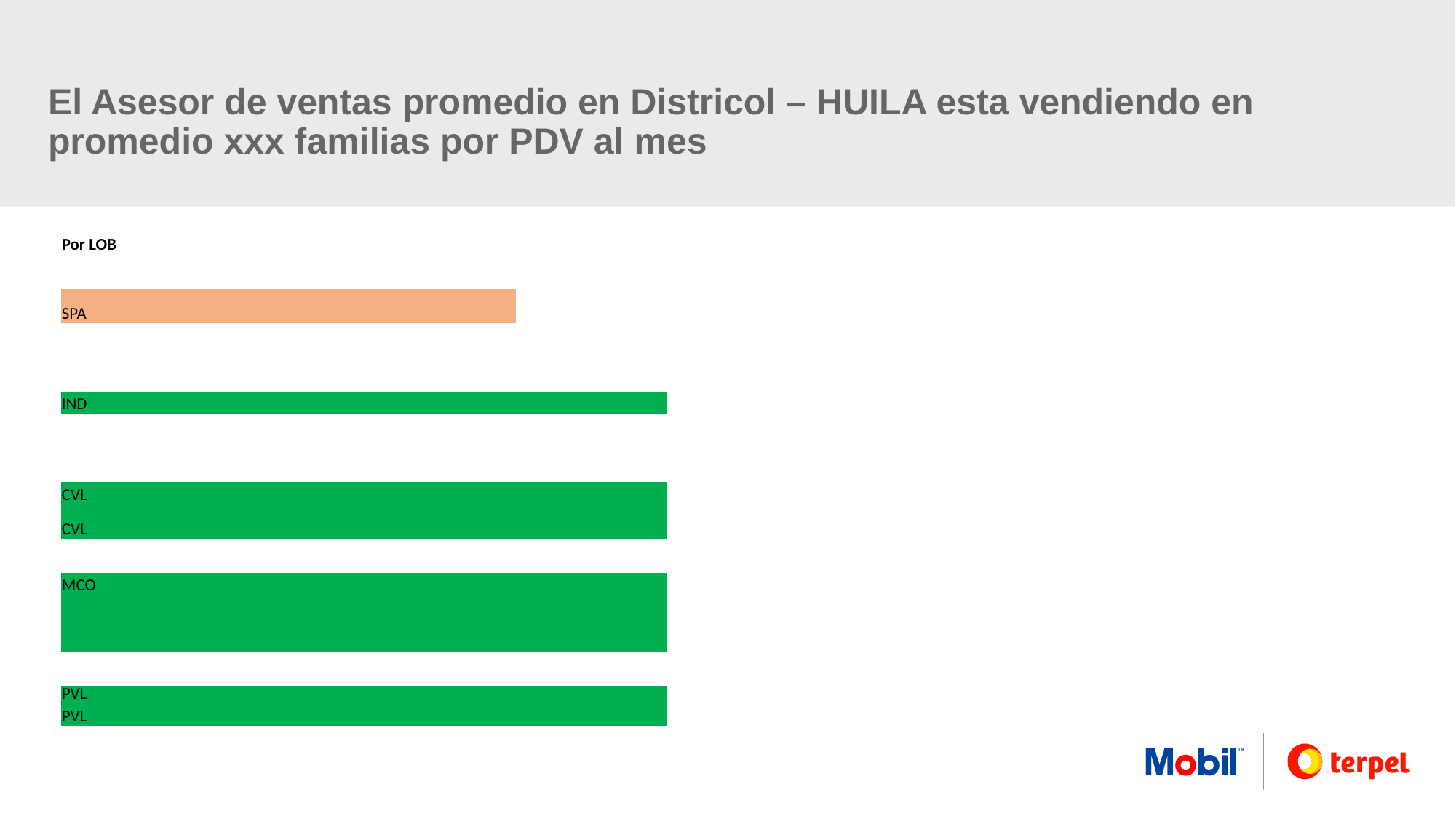

El Asesor de ventas promedio en Districol – HUILA esta vendiendo en promedio xxx familias por PDV al mes
| Por LOB |  |  |  |
| --- | --- | --- | --- |
|  |  |  |  |
| SPA |  |  |  |
|  |  |  |  |
|  |  |  |  |
| IND |  |  |  |
|  |  |  |  |
|  |  |  |  |
| CVL |  |  |  |
| CVL |  |  |  |
|  |  |  |  |
| MCO |  |  |  |
|  |  |  |  |
|  |  |  |  |
|  |  |  |  |
| PVL |  |  |  |
| PVL |  |  |  |
|  |  |  |  |